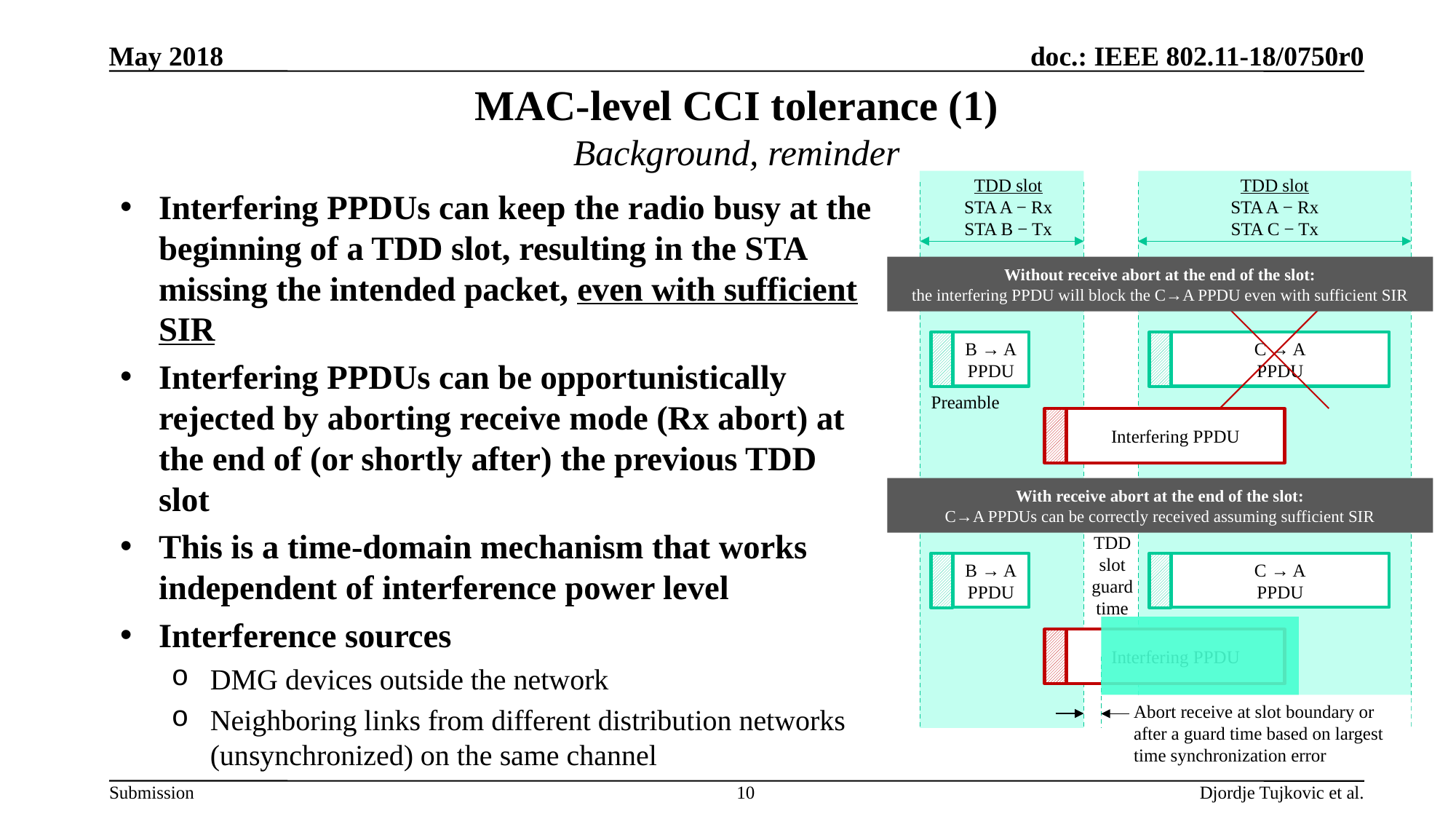

May 2018
# MAC-level CCI tolerance (1) Background, reminder

TDD slot
STA A − Rx
STA C − Tx
TDD slot
STA A − Rx
STA B − Tx
Interfering PPDUs can keep the radio busy at the beginning of a TDD slot, resulting in the STA missing the intended packet, even with sufficient SIR
Interfering PPDUs can be opportunistically rejected by aborting receive mode (Rx abort) at the end of (or shortly after) the previous TDD slot
This is a time-domain mechanism that works independent of interference power level
Interference sources
DMG devices outside the network
Neighboring links from different distribution networks (unsynchronized) on the same channel
Without receive abort at the end of the slot:
the interfering PPDU will block the C→A PPDU even with sufficient SIR

B → A
PPDU

C → A
PPDU
Preamble

Interfering PPDU
With receive abort at the end of the slot:
C→A PPDUs can be correctly received assuming sufficient SIR
TDD slot guard time

B → A
PPDU

C → A
PPDU

Interfering PPDU
Abort receive at slot boundary or after a guard time based on largest time synchronization error
10
Djordje Tujkovic et al.